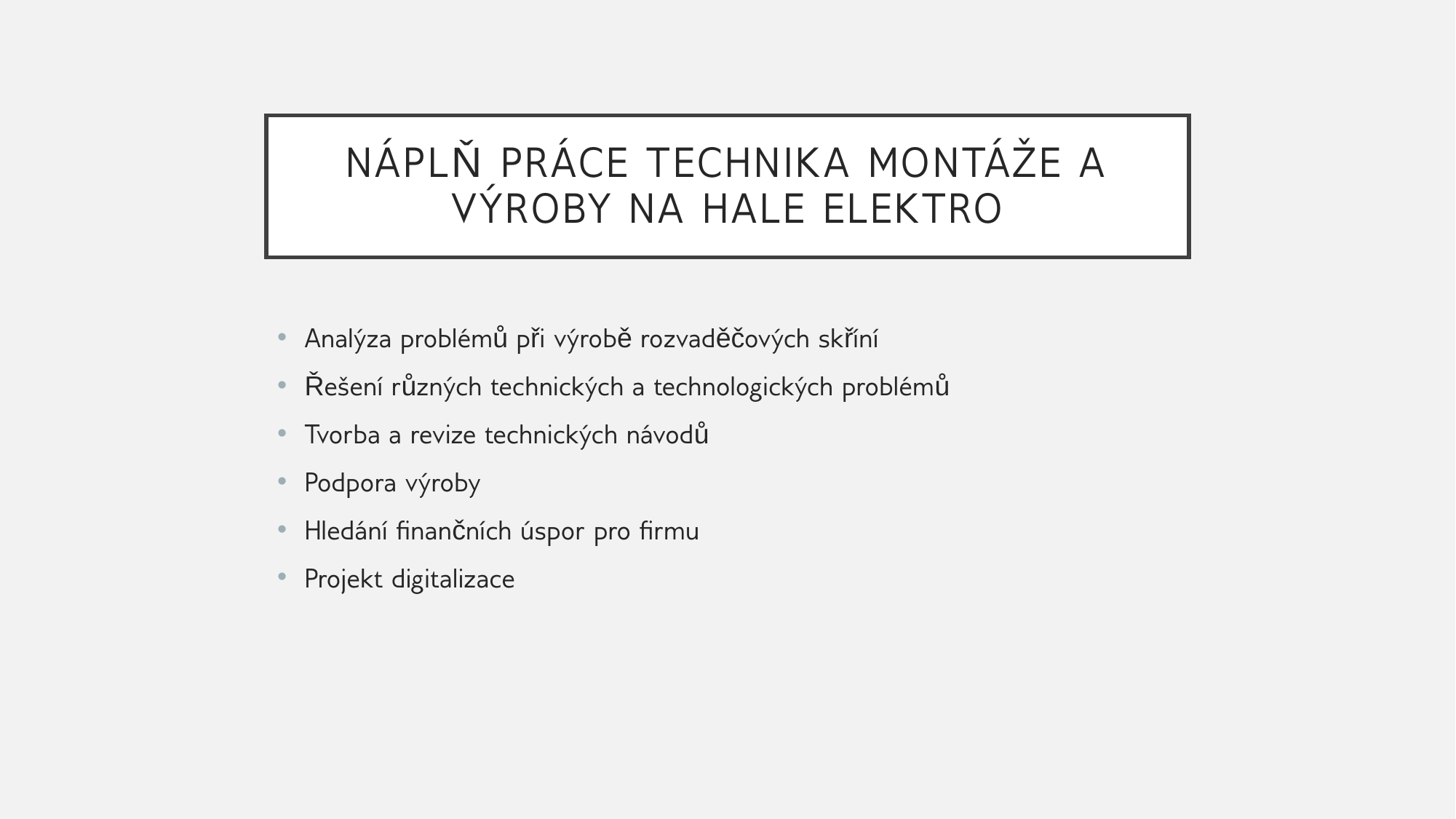

# Náplň práce technika montáže a výroby na hale elektro
Analýza problémů při výrobě rozvaděčových skříní
Řešení různých technických a technologických problémů
Tvorba a revize technických návodů
Podpora výroby
Hledání finančních úspor pro firmu
Projekt digitalizace